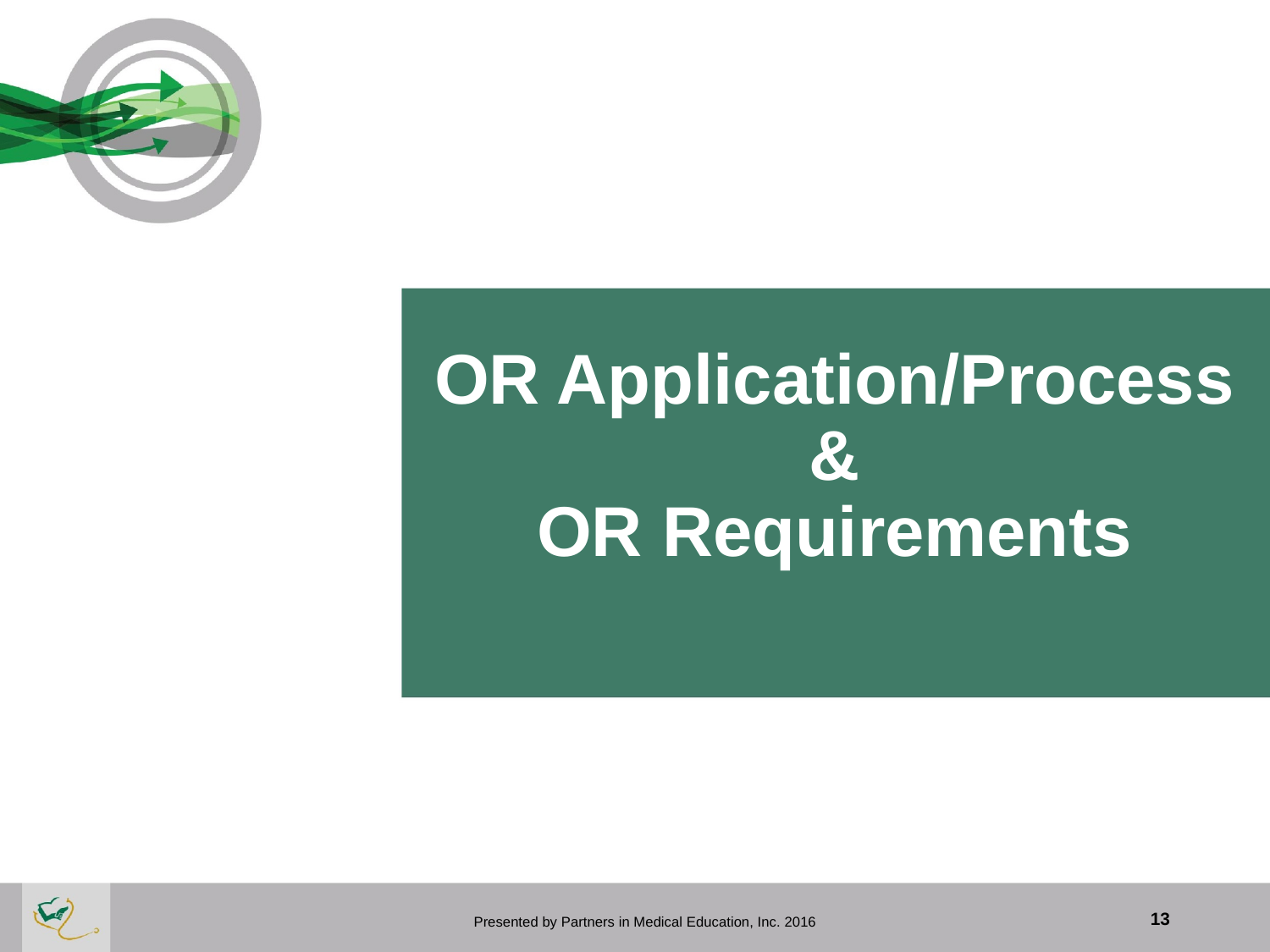

# OR Application/Process & OR Requirements
     Presented by Partners in Medical Education, Inc. 2016
13